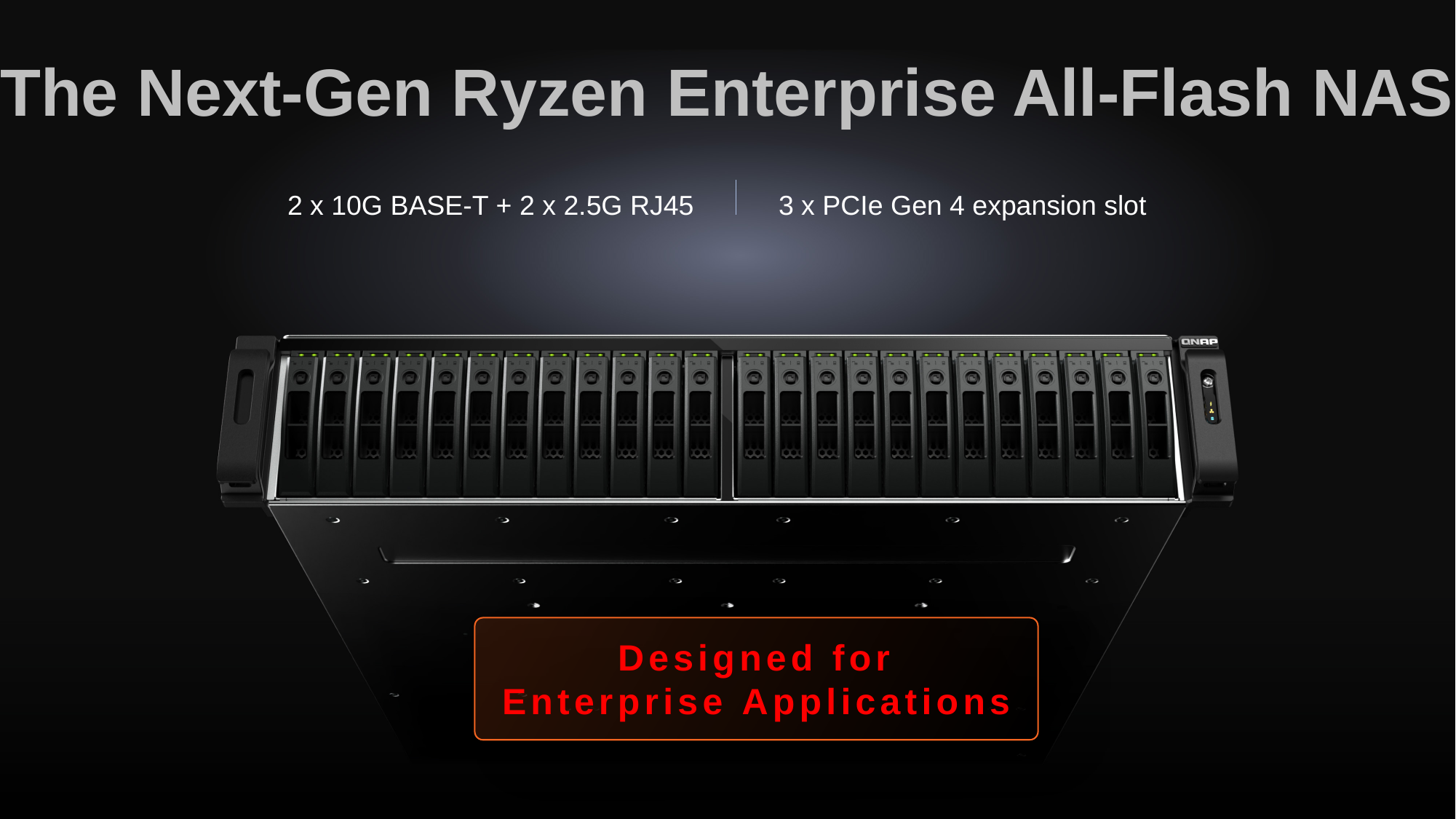

The Next-Gen Ryzen Enterprise All-Flash NAS
2 x 10G BASE-T + 2 x 2.5G RJ45
3 x PCIe Gen 4 expansion slot

Designed for Enterprise Applications